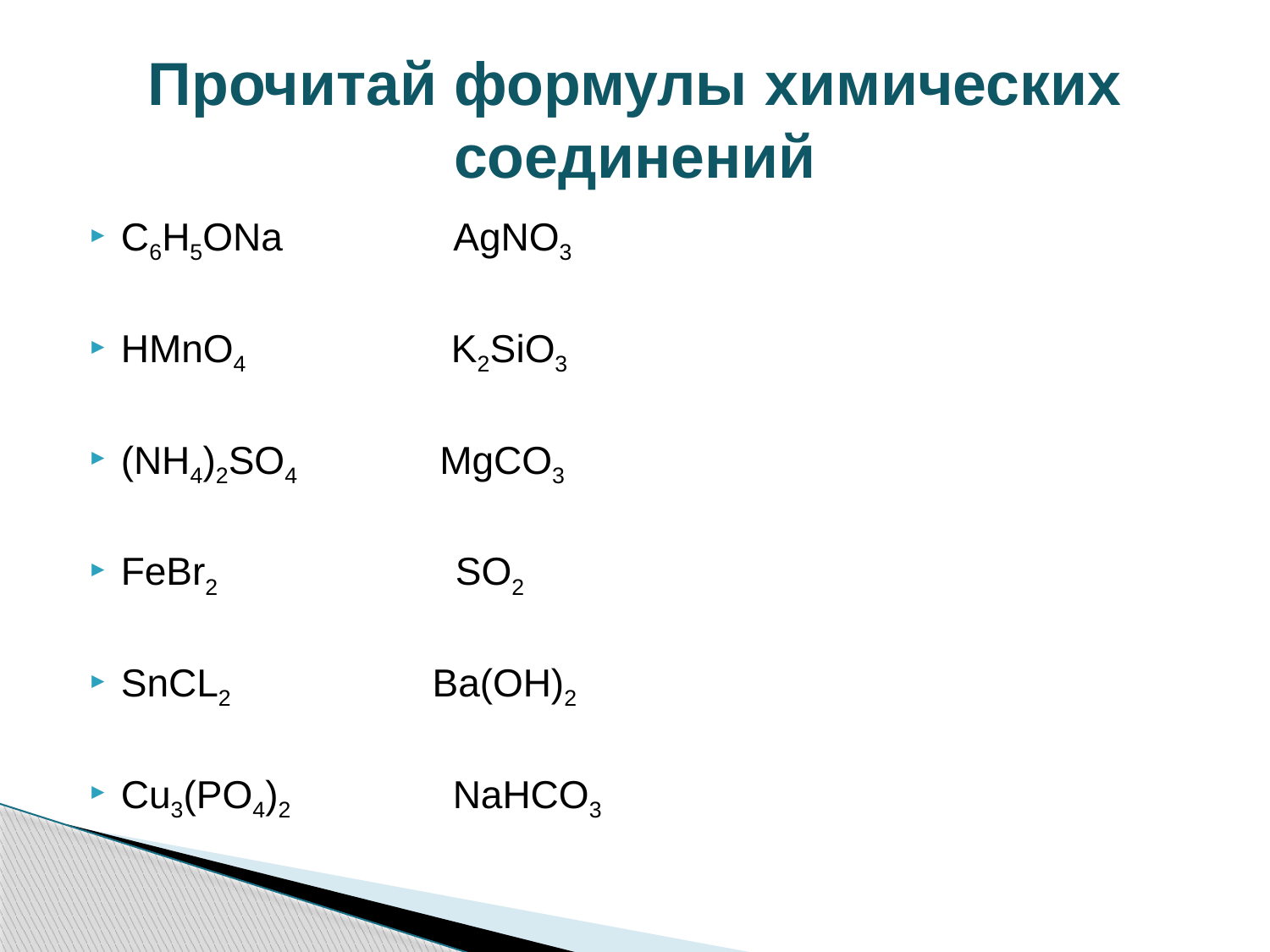

# Прочитай формулы химических соединений
C6H5ONa                AgNO3

HMnO4                   K2SiO3

(NH4)2SO4                     MgCO3

FeBr2                      SO2

SnCL2                               Ba(OH)2

Cu3(PO4)2               NaHCO3